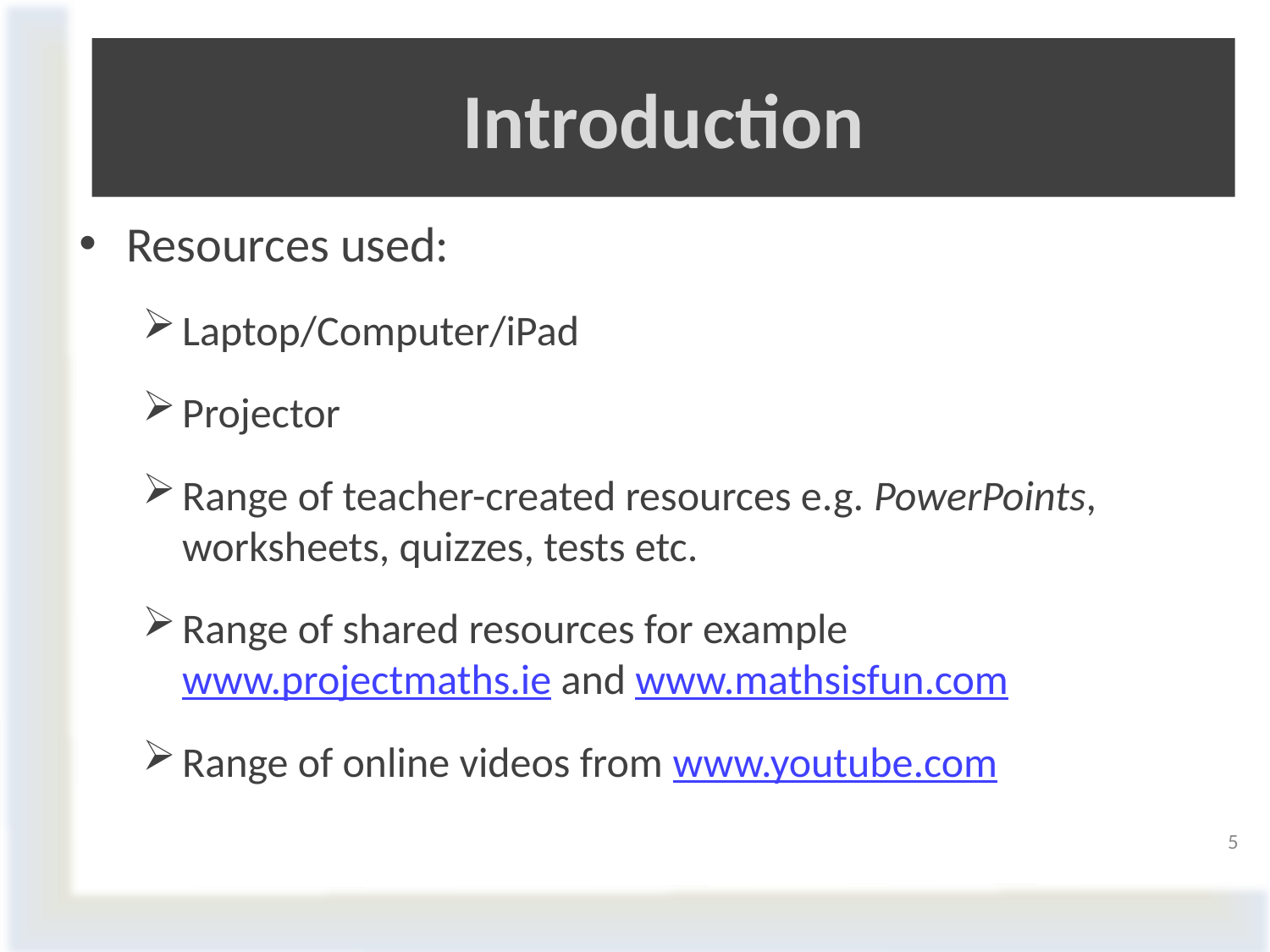

# Introduction
Resources used:
Laptop/Computer/iPad
Projector
Range of teacher-created resources e.g. PowerPoints, worksheets, quizzes, tests etc.
Range of shared resources for example www.projectmaths.ie and www.mathsisfun.com
Range of online videos from www.youtube.com

5